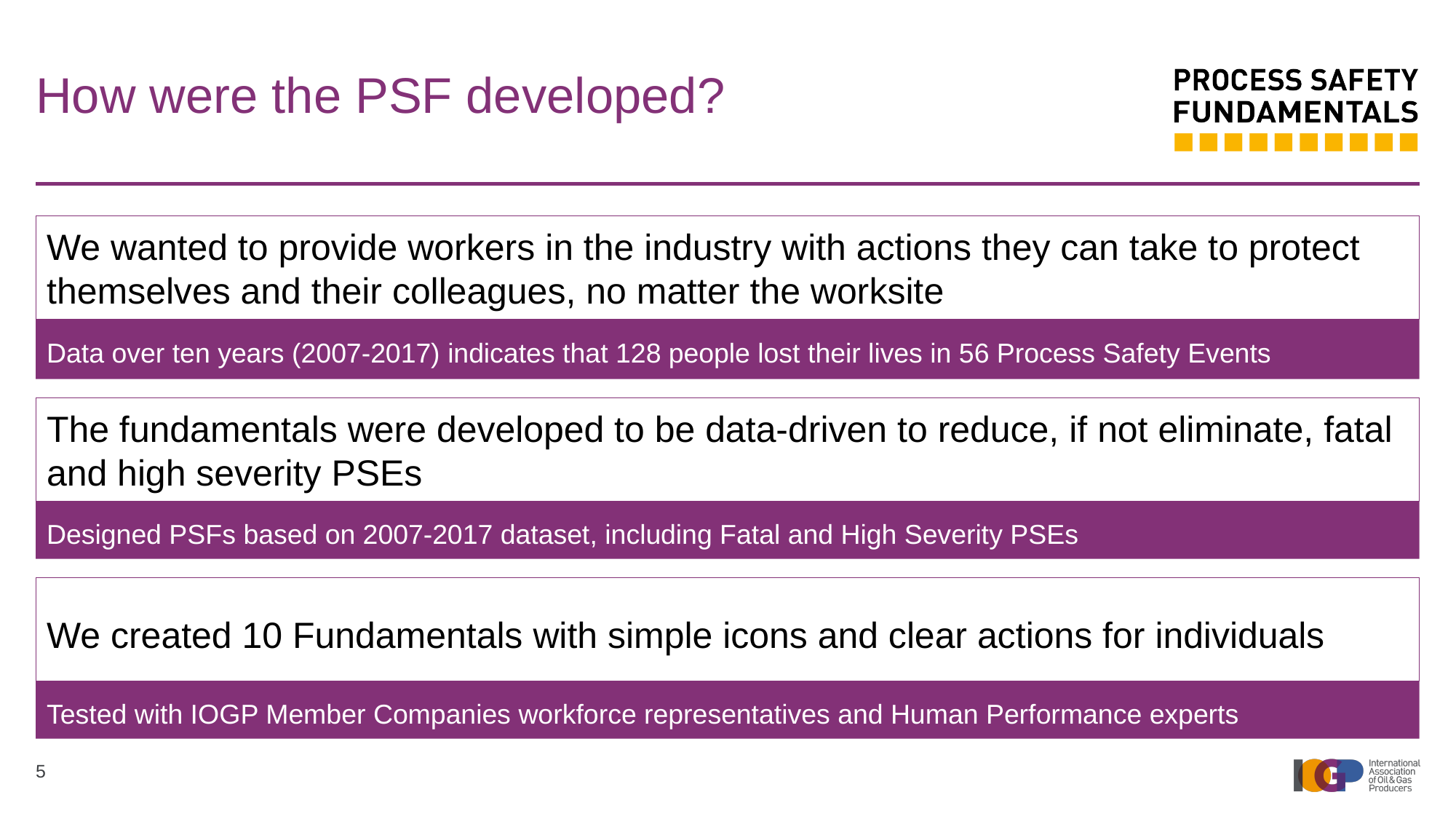

# How were the PSF developed?
We wanted to provide workers in the industry with actions they can take to protect themselves and their colleagues, no matter the worksite
Data over ten years (2007-2017) indicates that 128 people lost their lives in 56 Process Safety Events
The fundamentals were developed to be data-driven to reduce, if not eliminate, fatal and high severity PSEs
Designed PSFs based on 2007-2017 dataset, including Fatal and High Severity PSEs
We created 10 Fundamentals with simple icons and clear actions for individuals
Tested with IOGP Member Companies workforce representatives and Human Performance experts